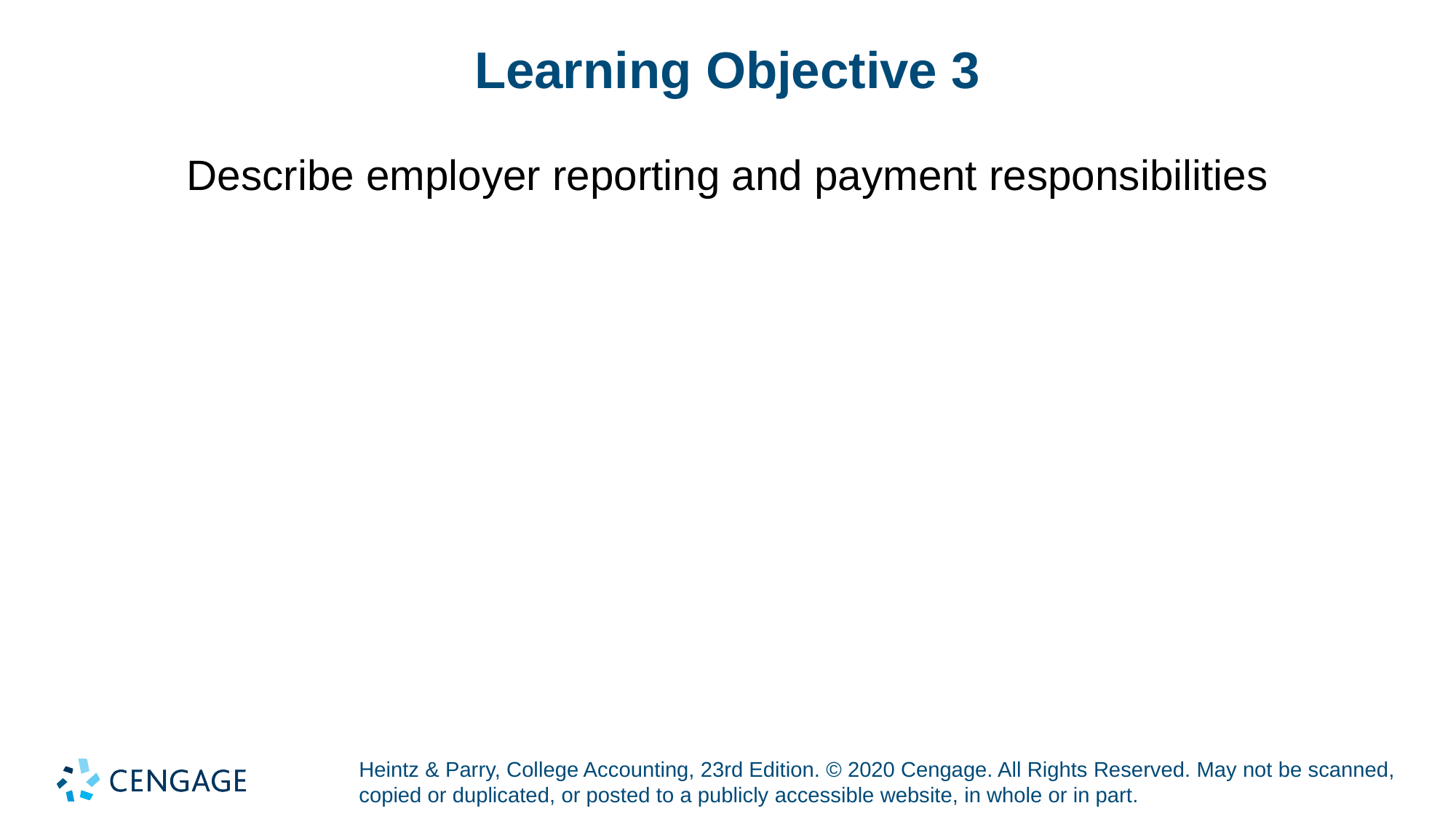

# Learning Objective 3
Describe employer reporting and payment responsibilities